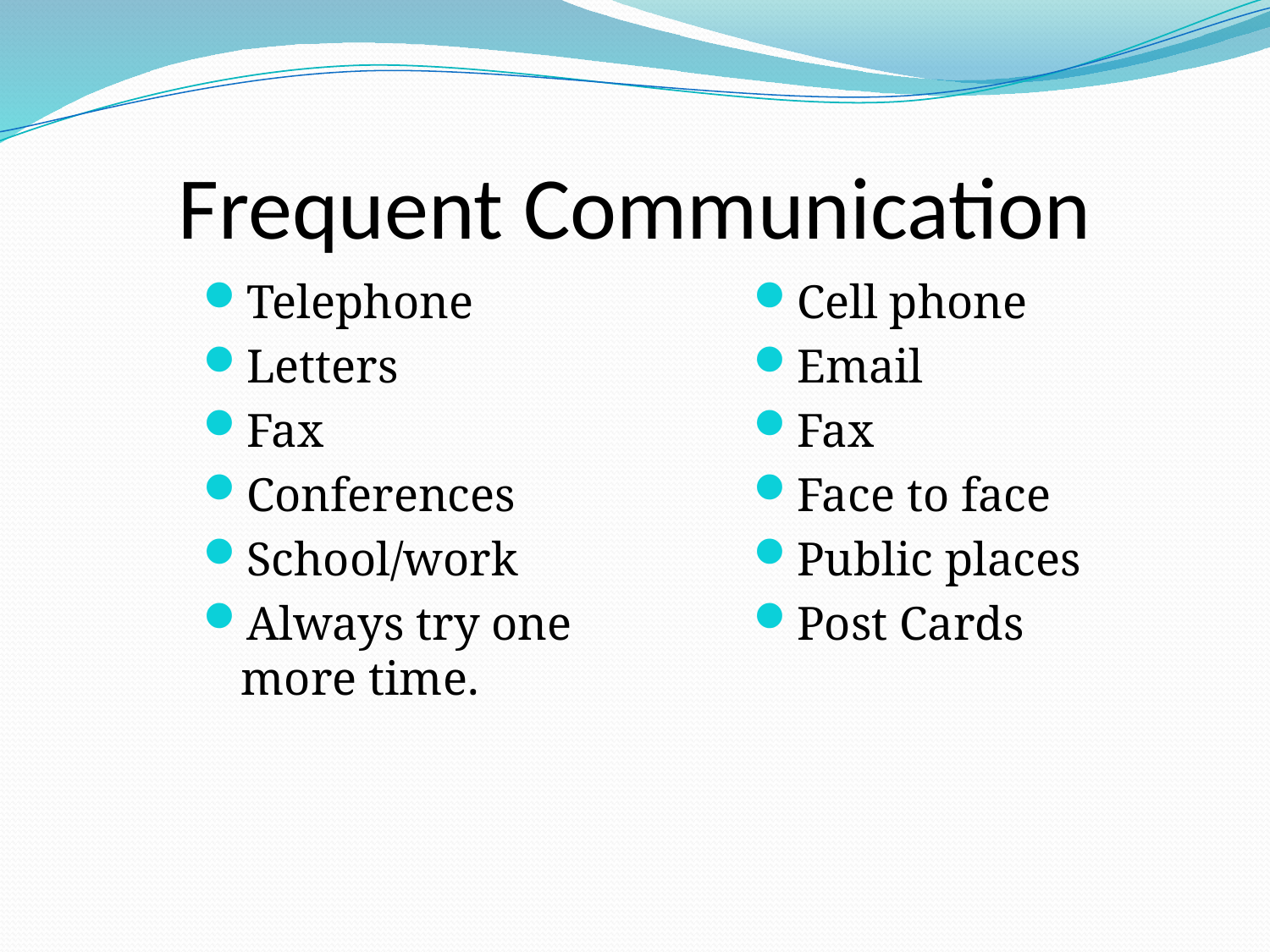

# Frequent Communication
Telephone
Letters
Fax
Conferences
School/work
Always try one more time.
Cell phone
Email
Fax
Face to face
Public places
Post Cards